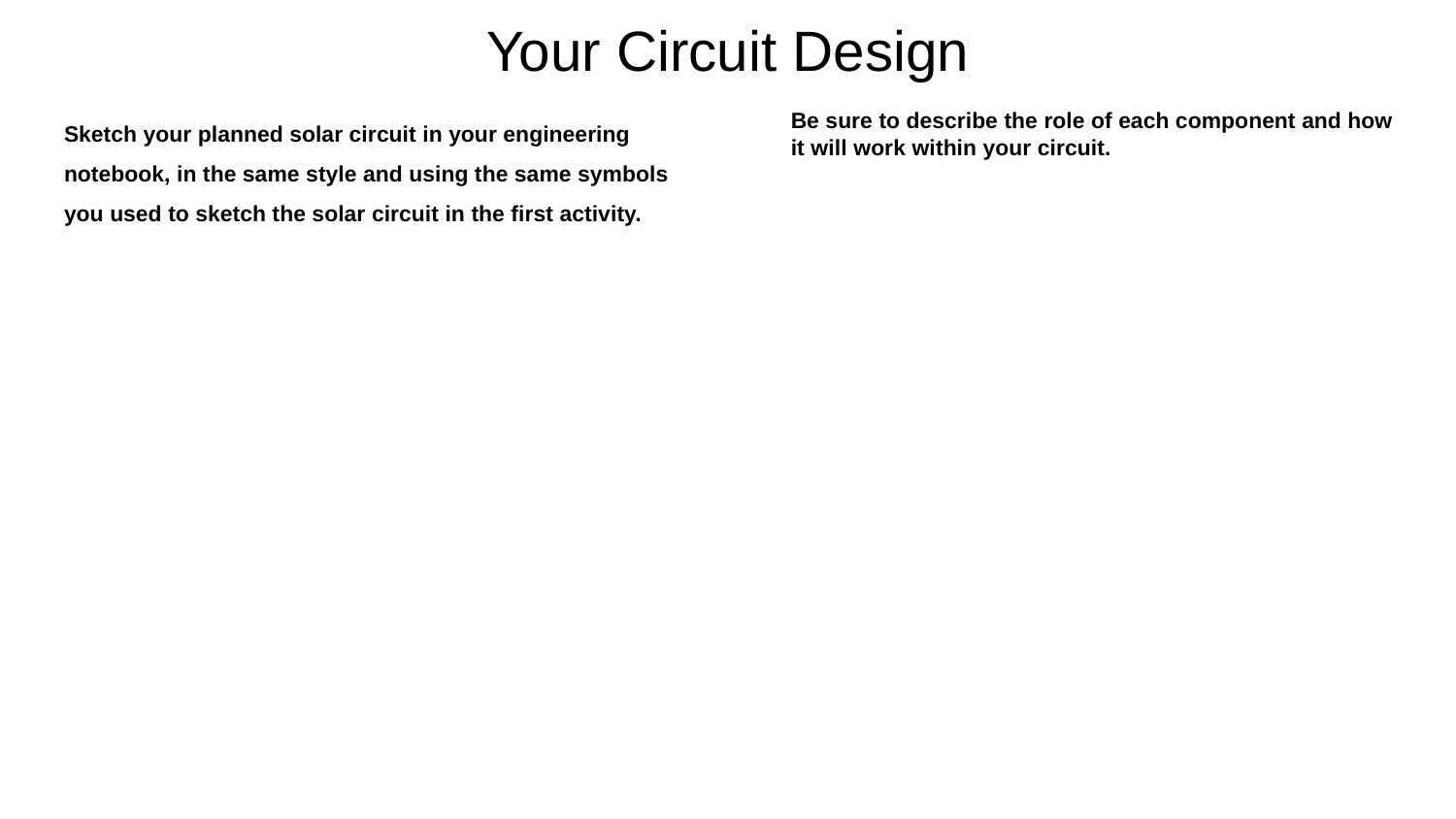

# Your Circuit Design
Sketch your planned solar circuit in your engineering notebook, in the same style and using the same symbols you used to sketch the solar circuit in the first activity.
Be sure to describe the role of each component and how it will work within your circuit.